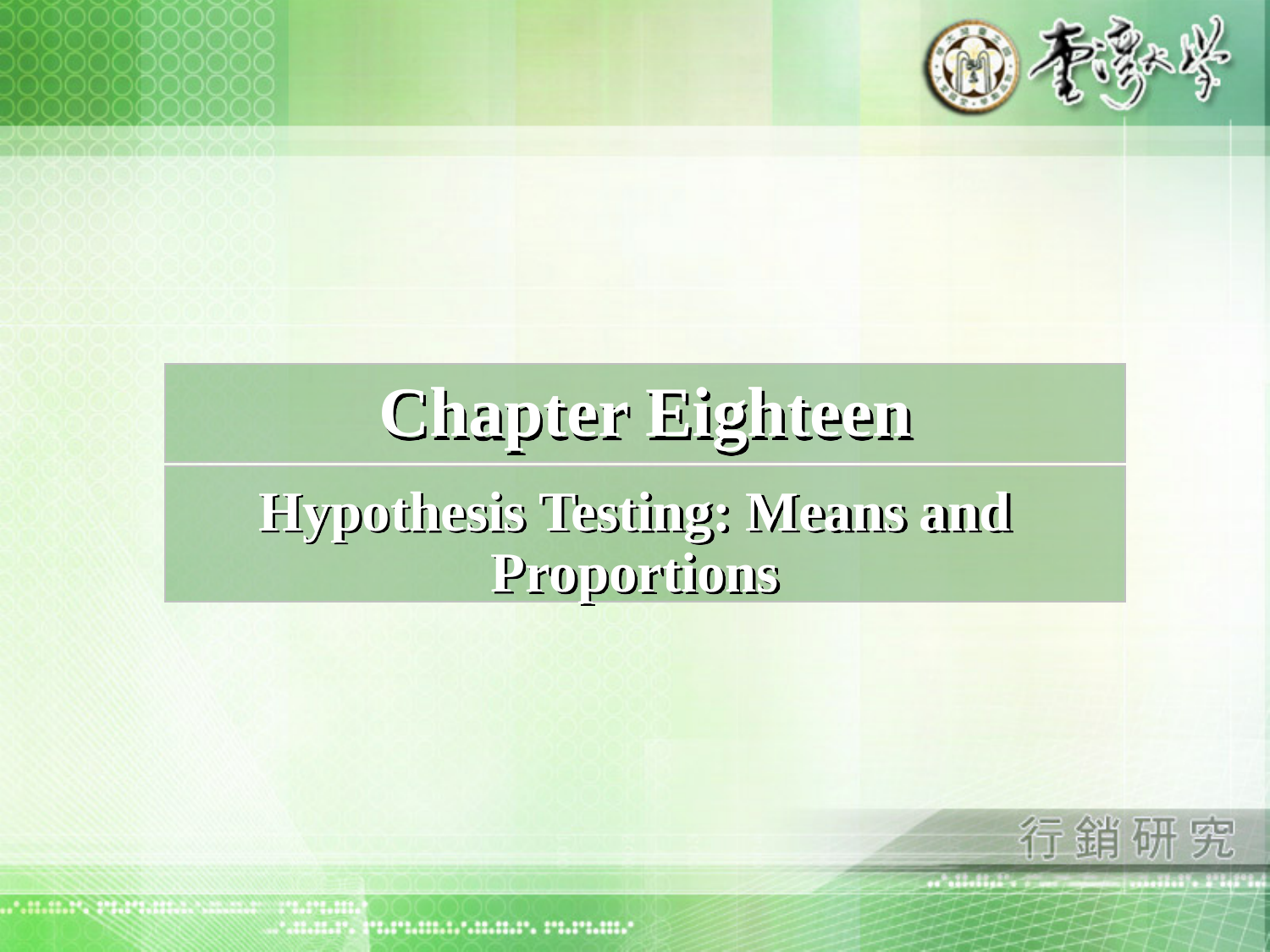

Chapter Eighteen

Hypothesis Testing: Means and Proportions